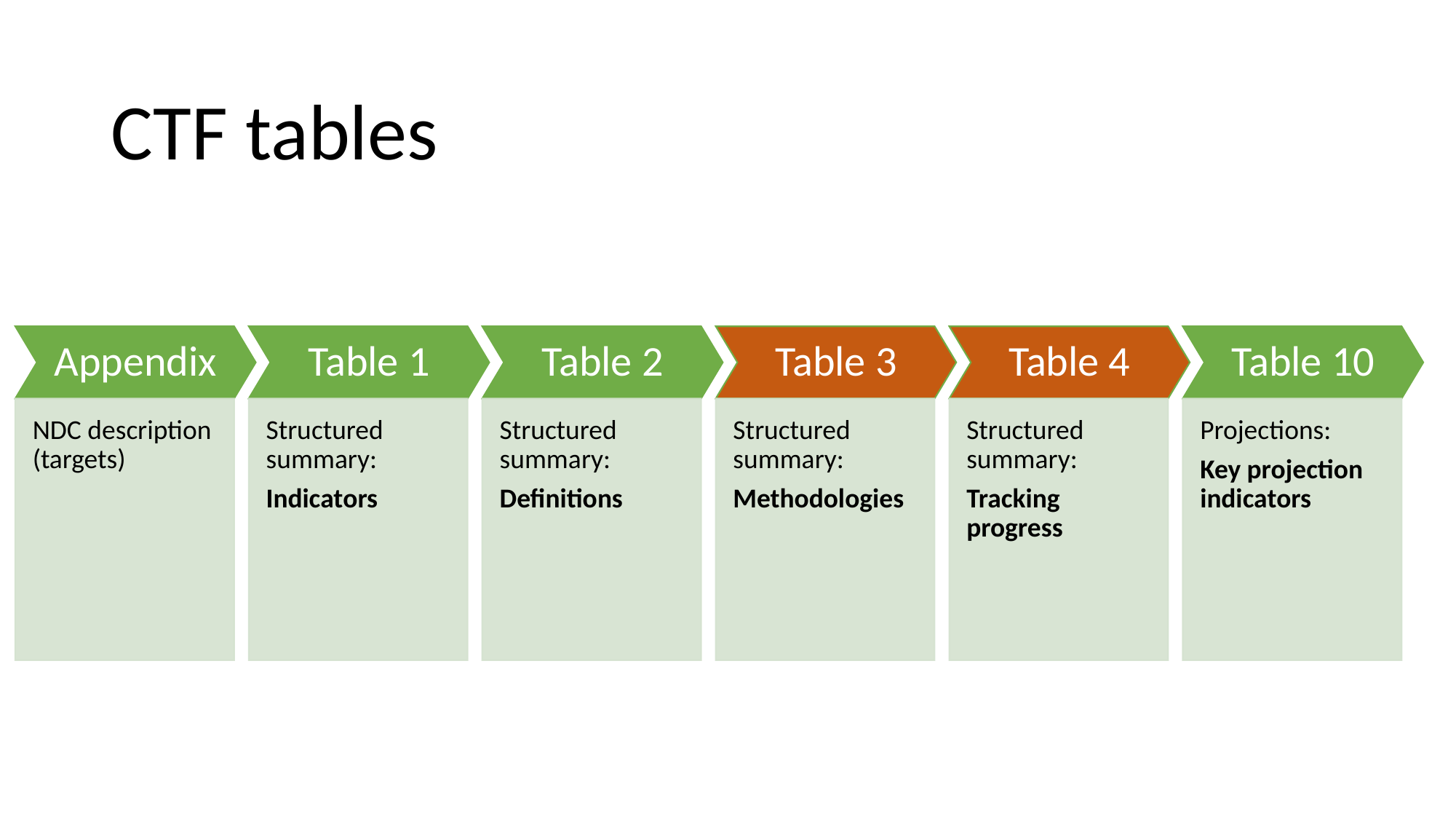

# CTF tables
Appendix
NDC description (targets)
Table 1
Structured summary:
Indicators
Table 2
Structured summary:
Definitions
Table 3
Structured summary:
Methodologies
Table 4
Structured summary:
Tracking progress
Table 10
Projections:
Key projection indicators